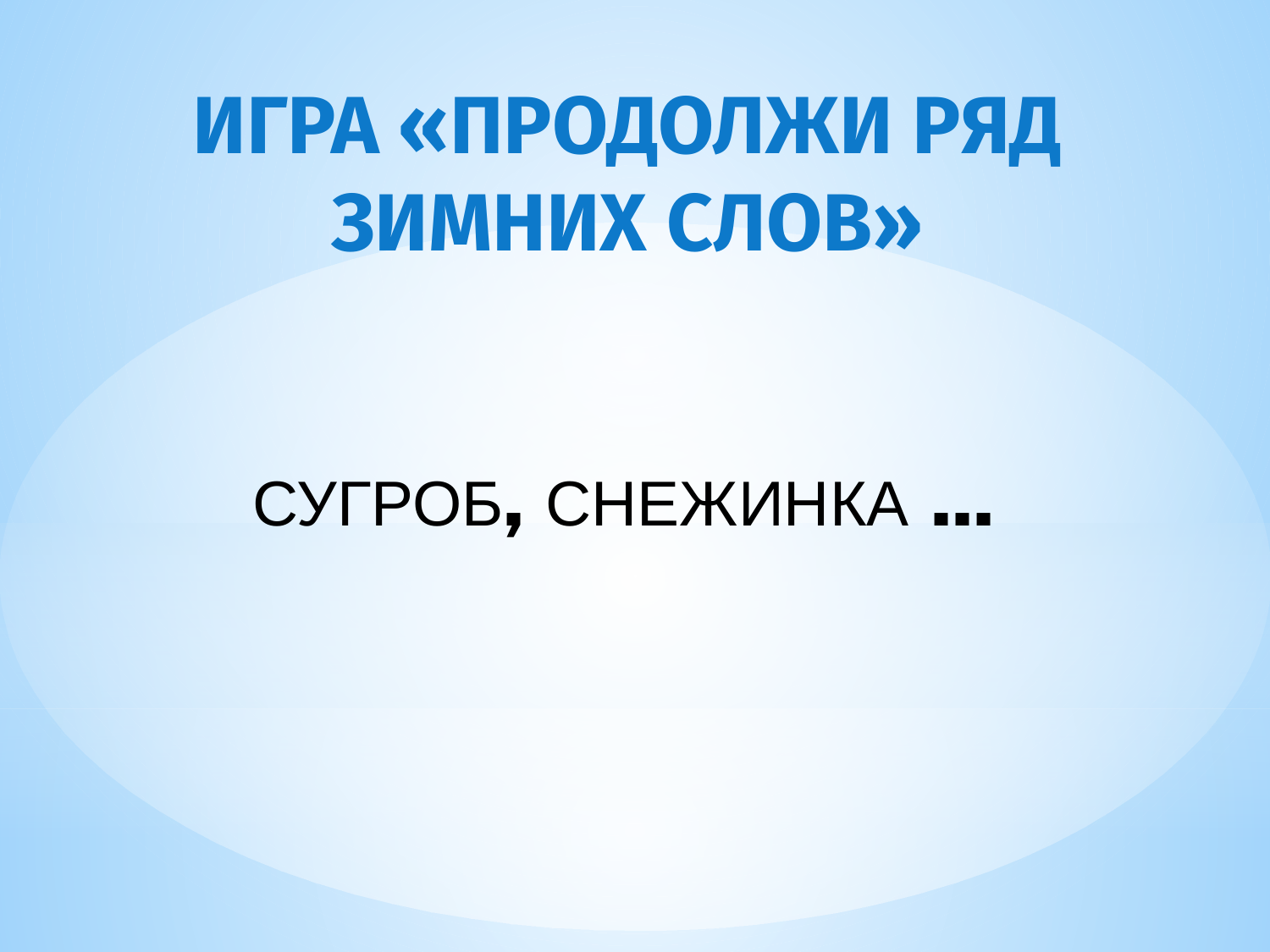

# ИГРА «ПРОДОЛЖИ РЯД ЗИМНИХ СЛОВ»
СУГРОБ, СНЕЖИНКА …